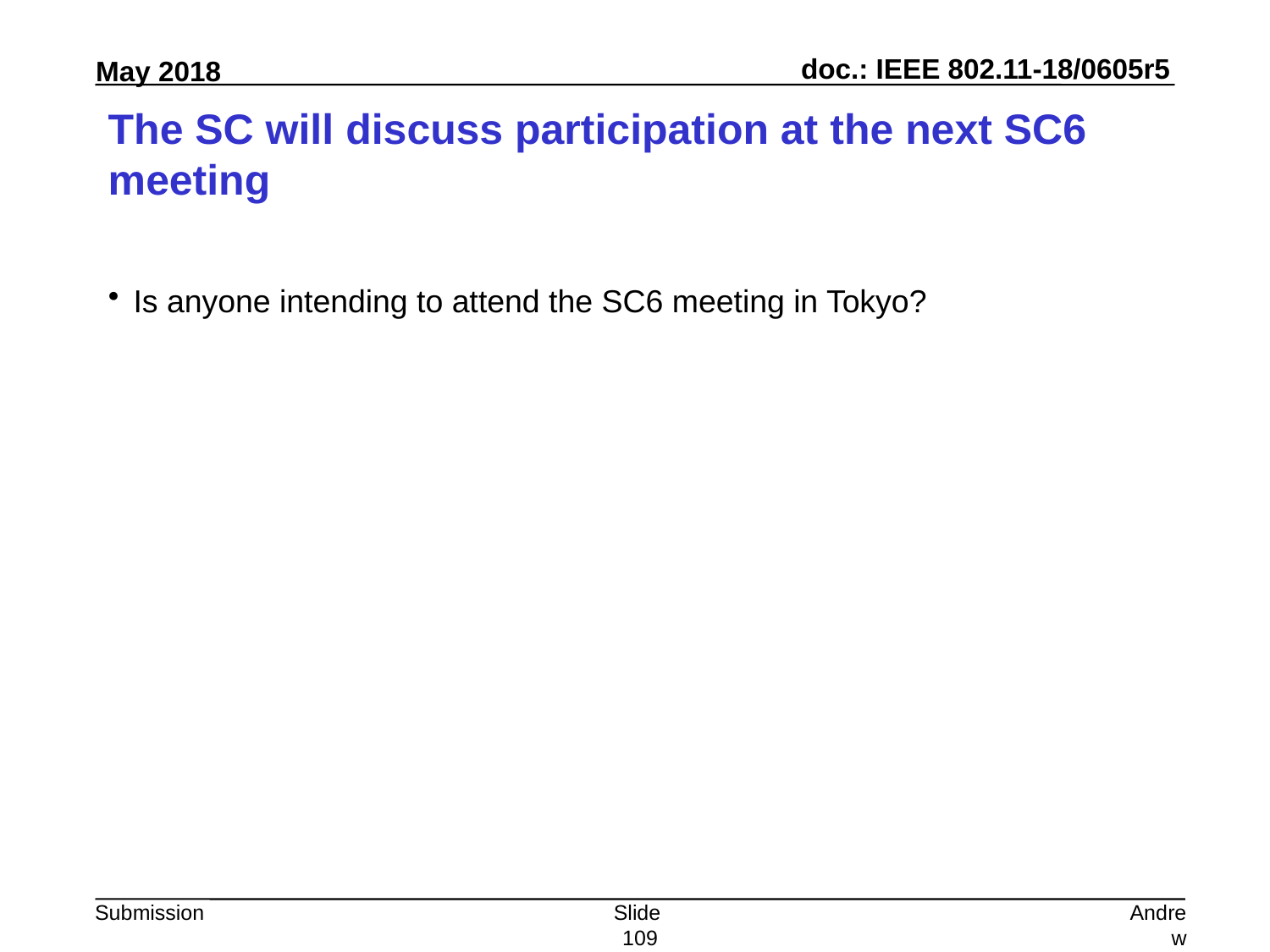

# The SC will discuss participation at the next SC6 meeting
Is anyone intending to attend the SC6 meeting in Tokyo?
Slide 109
Andrew Myles, Cisco